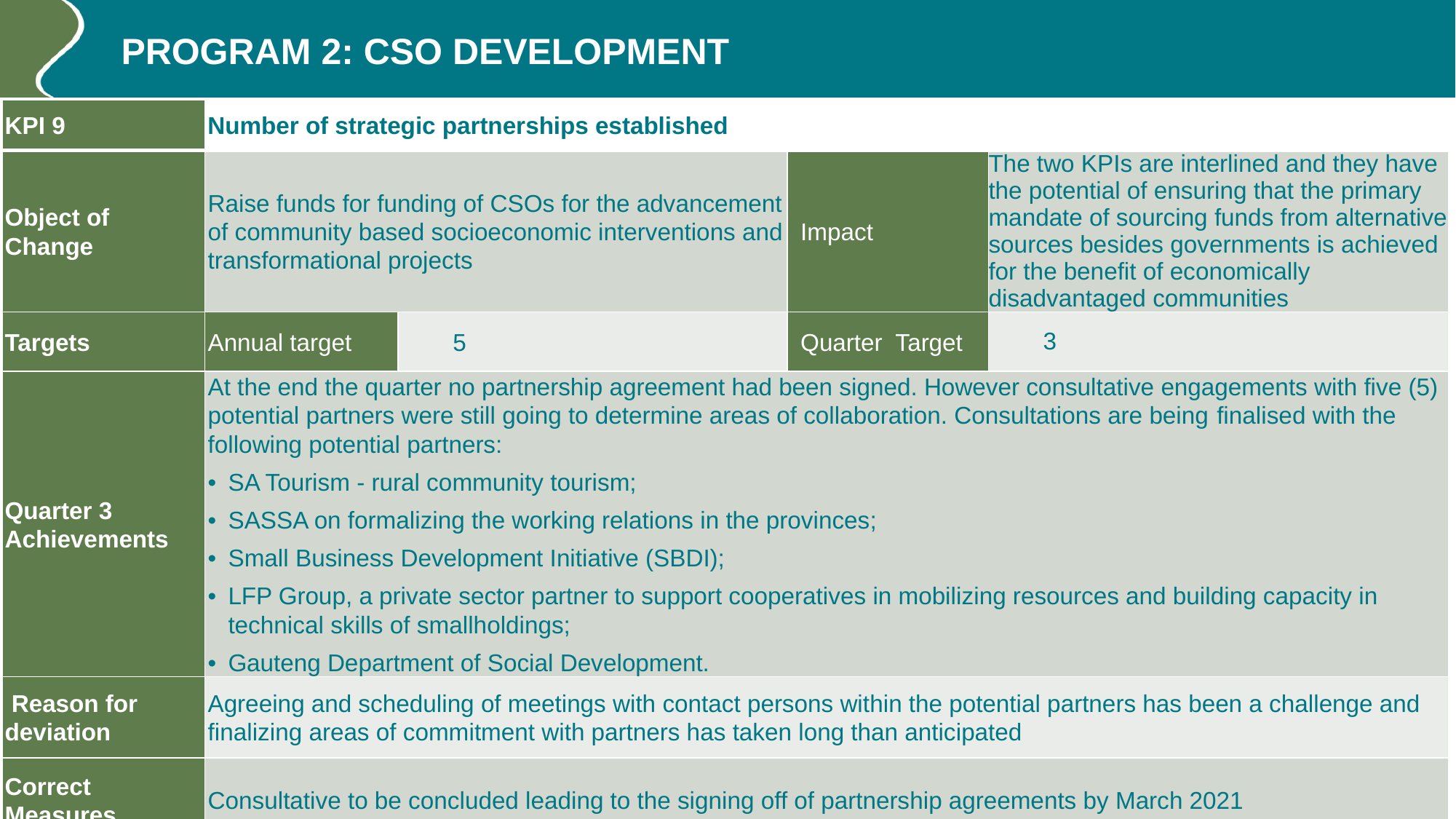

# Program 2: CSO DEVELOPMENT
| KPI 9 | Number of strategic partnerships established |  |  |  |  |
| --- | --- | --- | --- | --- | --- |
| Object of Change | Raise funds for funding of CSOs for the advancement of community based socioeconomic interventions and transformational projects |  | Impact | The two KPIs are interlined and they have the potential of ensuring that the primary mandate of sourcing funds from alternative sources besides governments is achieved for the benefit of economically disadvantaged communities |  |
| Targets | Annual target | 5 | Quarter Target | 3 |  |
| Quarter 3 Achievements | At the end the quarter no partnership agreement had been signed. However consultative engagements with five (5) potential partners were still going to determine areas of collaboration. Consultations are being finalised with the following potential partners: SA Tourism - rural community tourism; SASSA on formalizing the working relations in the provinces; Small Business Development Initiative (SBDI); LFP Group, a private sector partner to support cooperatives in mobilizing resources and building capacity in technical skills of smallholdings; Gauteng Department of Social Development. |  |  |  |  |
| Reason for deviation | Agreeing and scheduling of meetings with contact persons within the potential partners has been a challenge and finalizing areas of commitment with partners has taken long than anticipated |  |  |  |  |
| Correct Measures | Consultative to be concluded leading to the signing off of partnership agreements by March 2021 |  |  |  |  |
15